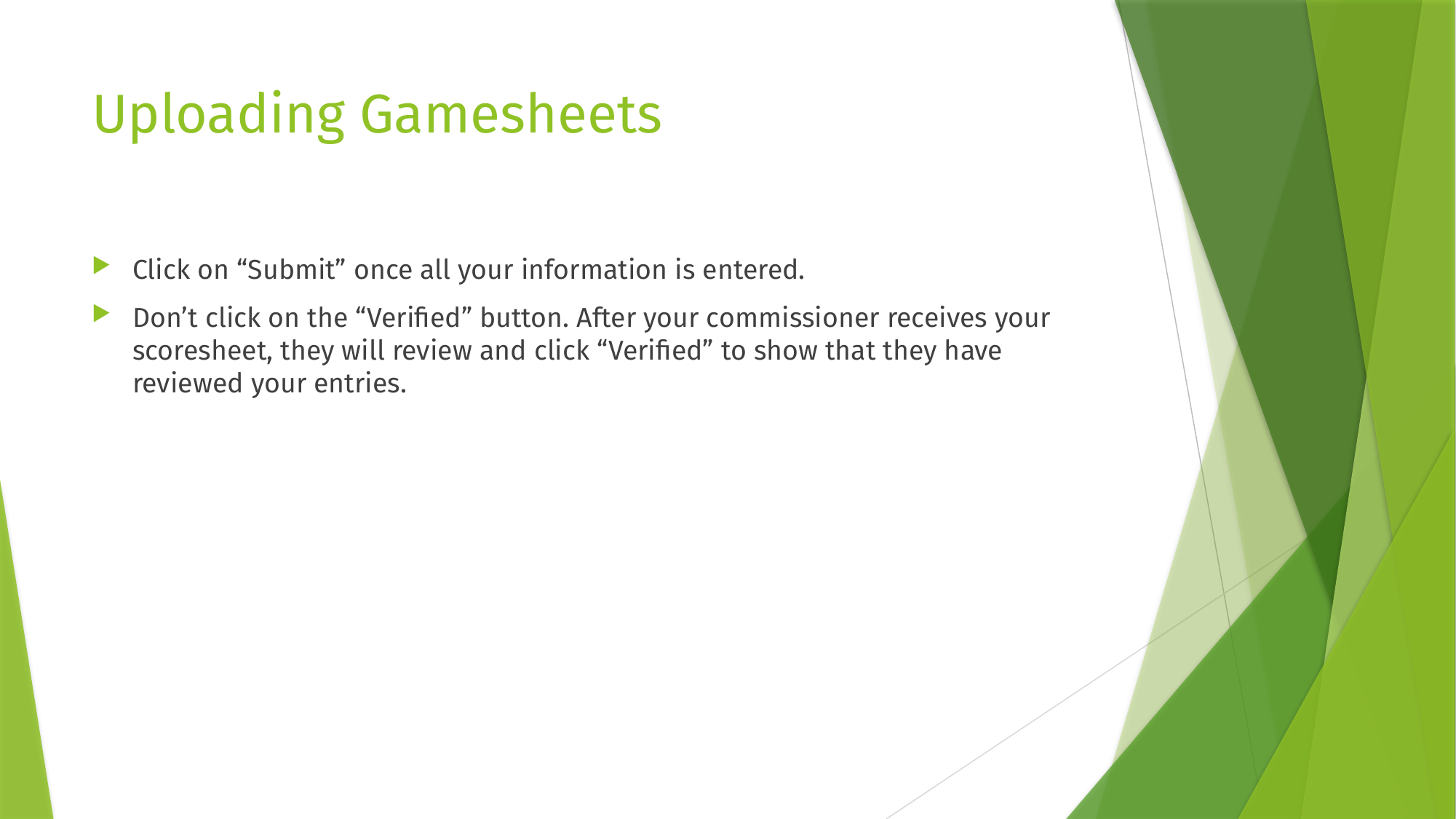

# Uploading Gamesheets
Click on “Submit” once all your information is entered.
Don’t click on the “Verified” button. After your commissioner receives your scoresheet, they will review and click “Verified” to show that they have reviewed your entries.